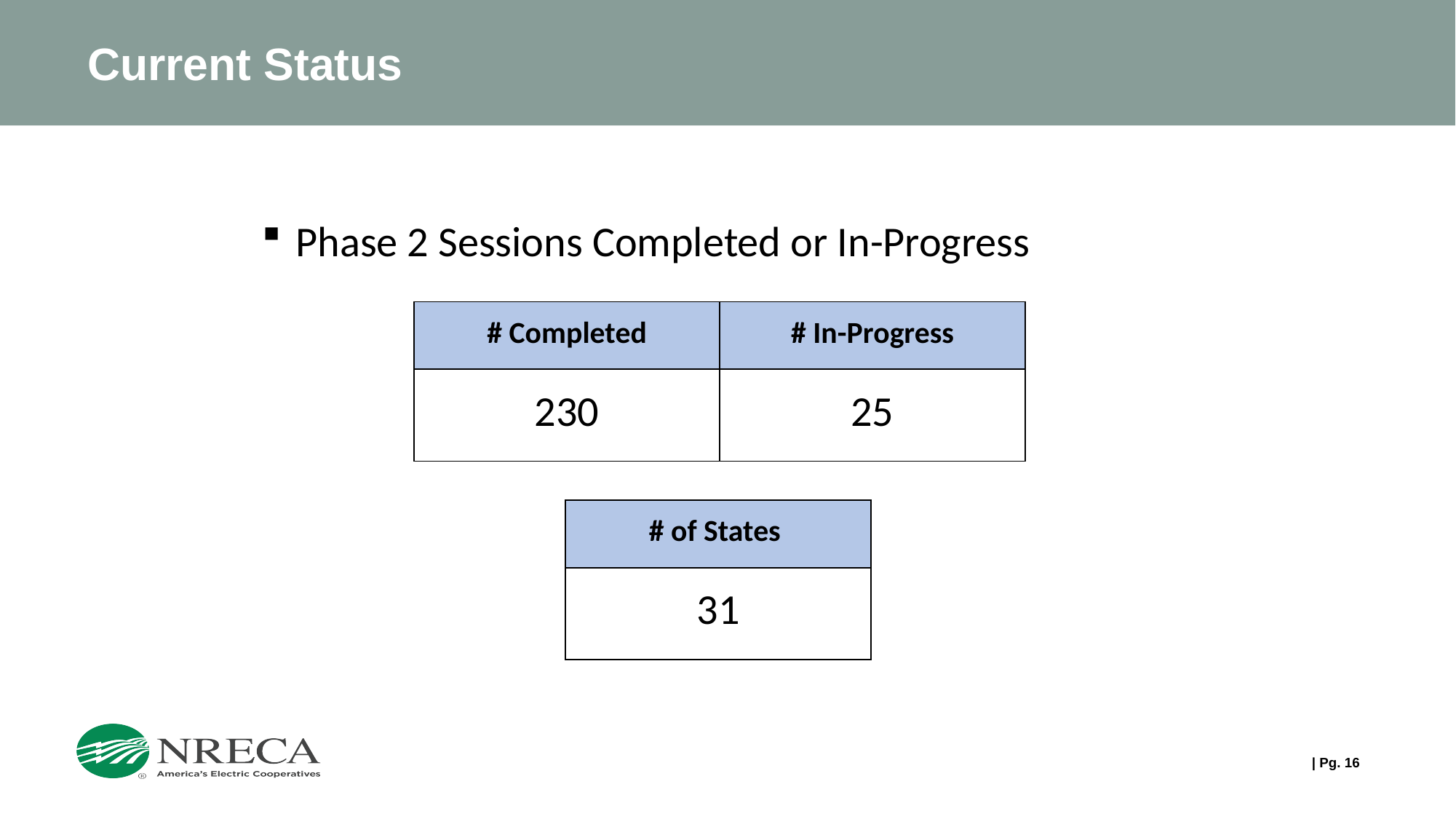

# Current Status
Phase 2 Sessions Completed or In-Progress
| # Completed | # In-Progress |
| --- | --- |
| 230 | 25 |
| # of States |
| --- |
| 31 |
| Pg. 16